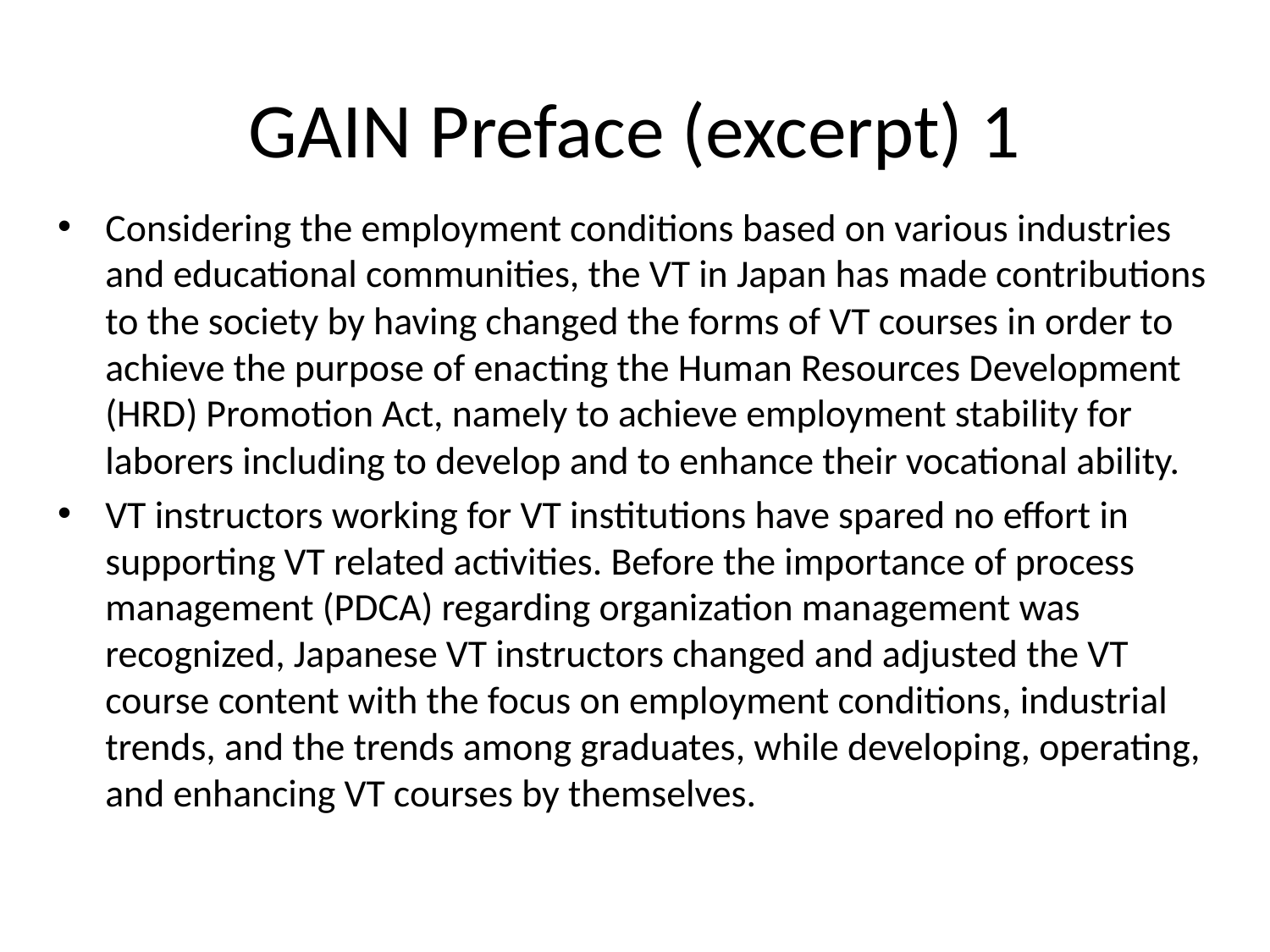

# GAIN Preface (excerpt) 1
Considering the employment conditions based on various industries and educational communities, the VT in Japan has made contributions to the society by having changed the forms of VT courses in order to achieve the purpose of enacting the Human Resources Development (HRD) Promotion Act, namely to achieve employment stability for laborers including to develop and to enhance their vocational ability.
VT instructors working for VT institutions have spared no effort in supporting VT related activities. Before the importance of process management (PDCA) regarding organization management was recognized, Japanese VT instructors changed and adjusted the VT course content with the focus on employment conditions, industrial trends, and the trends among graduates, while developing, operating, and enhancing VT courses by themselves.